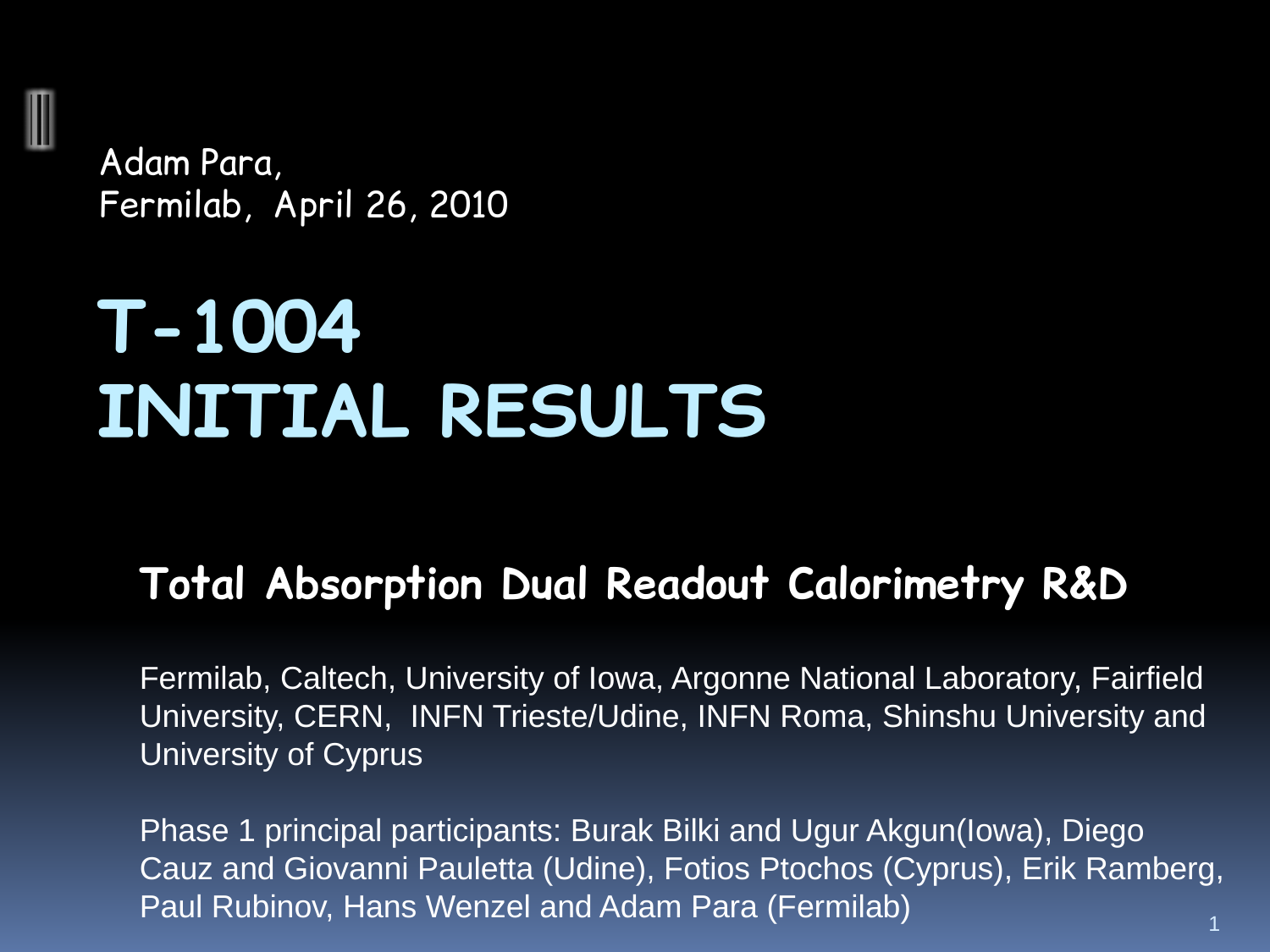

Adam Para,
Fermilab,  April 26, 2010
# T-1004 initial results
Total Absorption Dual Readout Calorimetry R&D

Fermilab, Caltech, University of Iowa, Argonne National Laboratory, Fairfield University, CERN,  INFN Trieste/Udine, INFN Roma, Shinshu University and  University of Cyprus

Phase 1 principal participants: Burak Bilki and Ugur Akgun(Iowa), Diego Cauz and Giovanni Pauletta (Udine), Fotios Ptochos (Cyprus), Erik Ramberg, Paul Rubinov, Hans Wenzel and Adam Para (Fermilab)

1